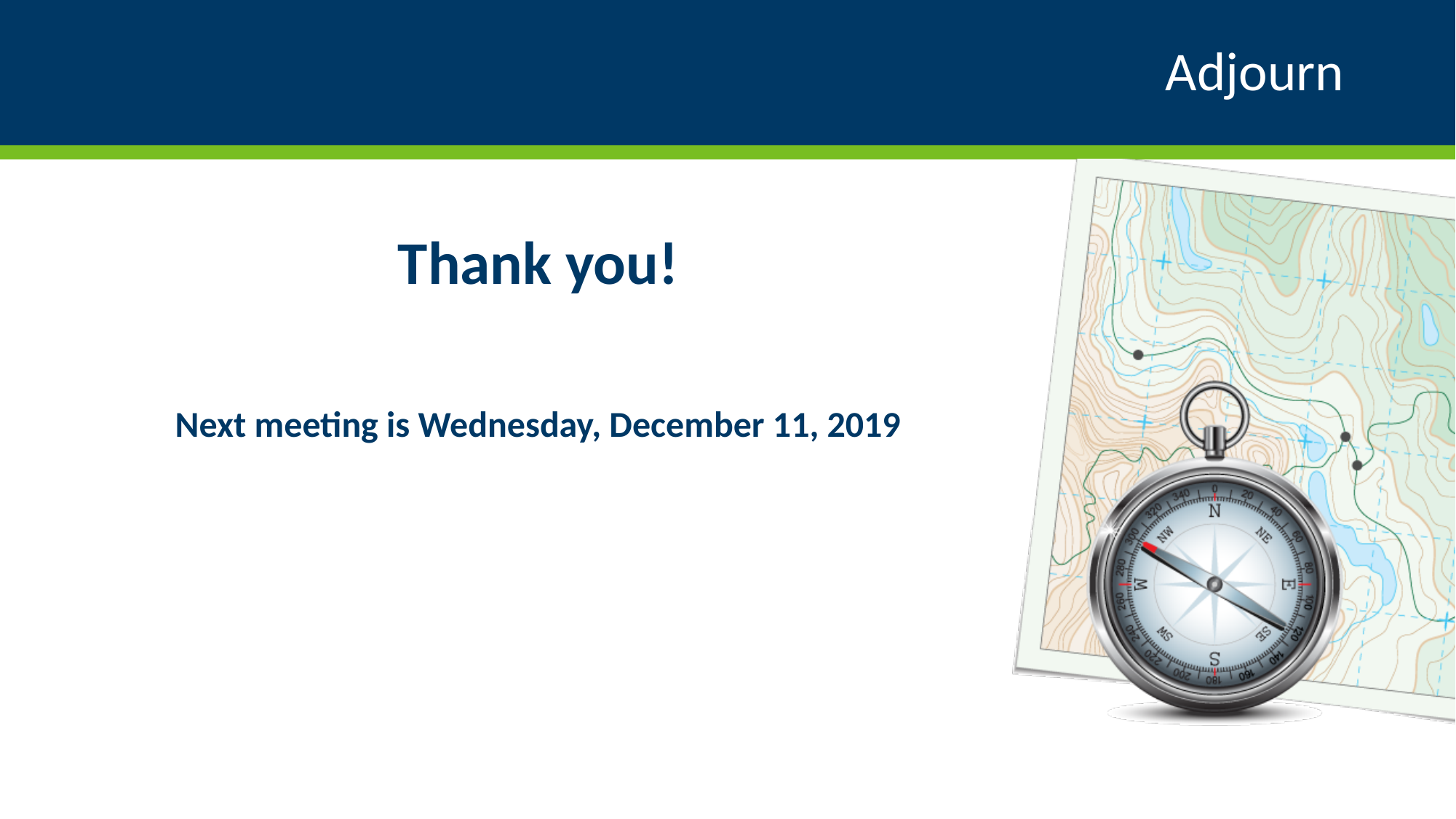

# Adjourn
Thank you!

Next meeting is Wednesday, December 11, 2019